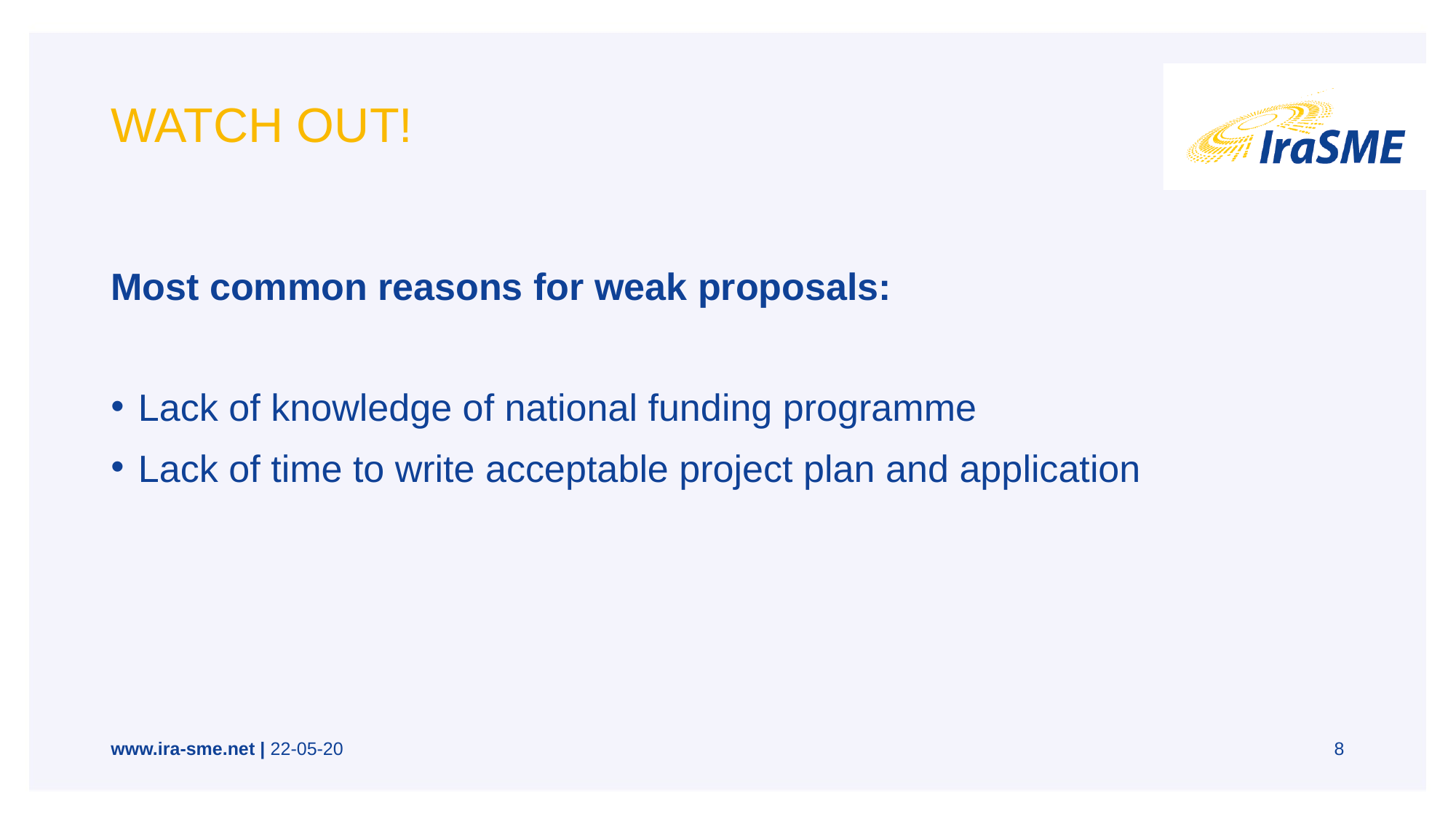

# WATCH OUT!
Most common reasons for weak proposals:

Lack of knowledge of national funding programme
Lack of time to write acceptable project plan and application
www.ira-sme.net | 22-05-20
8